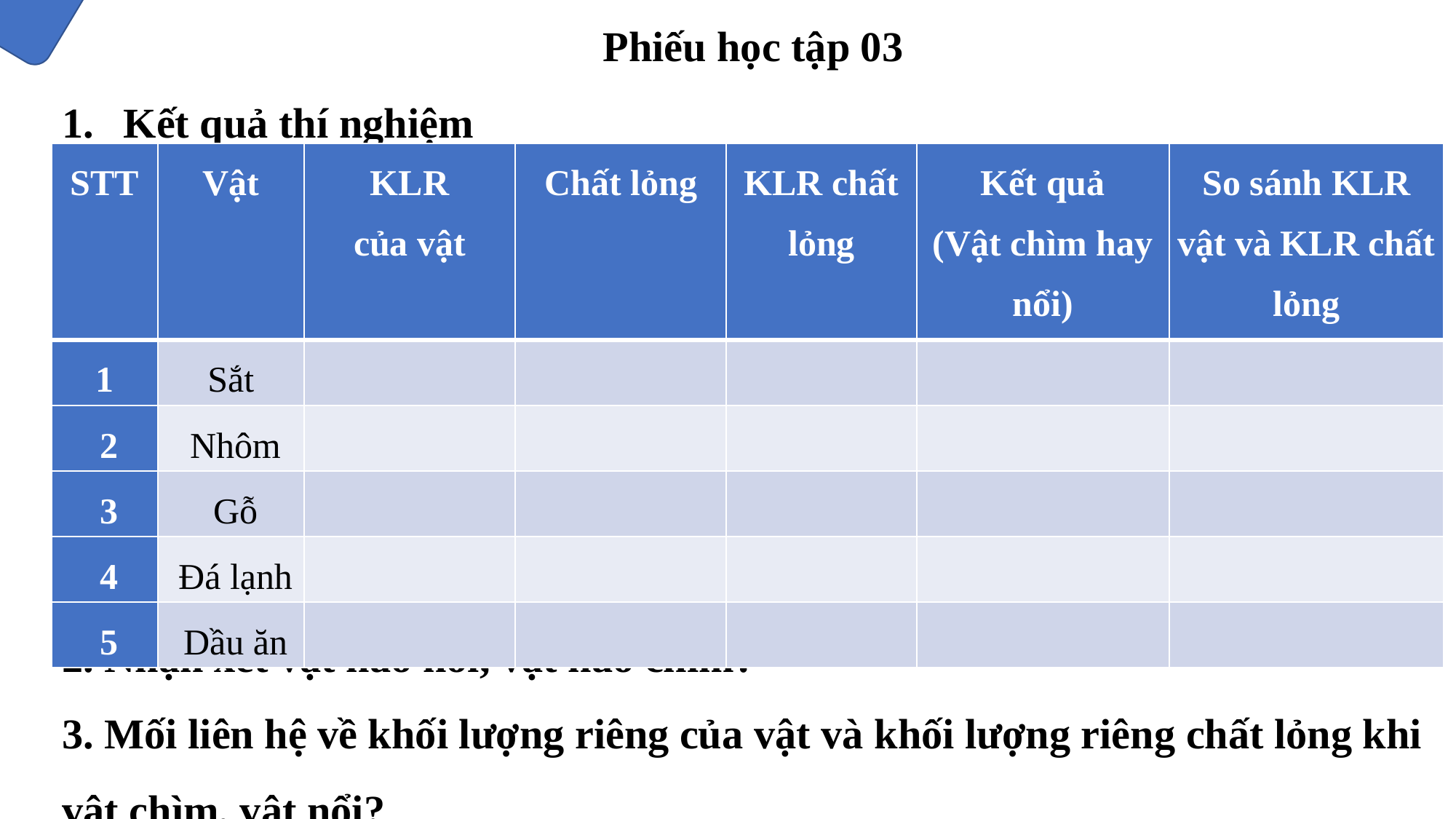

Phiếu học tập 03
Kết quả thí nghiệm

2. Nhận xét vật nào nổi, vật nào chìm?
3. Mối liên hệ về khối lượng riêng của vật và khối lượng riêng chất lỏng khi vật chìm, vật nổi?

| STT | Vật | KLR của vật | Chất lỏng | KLR chất lỏng | Kết quả (Vật chìm hay nổi) | So sánh KLR vật và KLR chất lỏng |
| --- | --- | --- | --- | --- | --- | --- |
| 1 | Sắt |  |  |  |  |  |
| 2 | Nhôm |  |  |  |  |  |
| 3 | Gỗ |  |  |  |  |  |
| 4 | Đá lạnh |  |  |  |  |  |
| 5 | Dầu ăn |  |  |  |  |  |